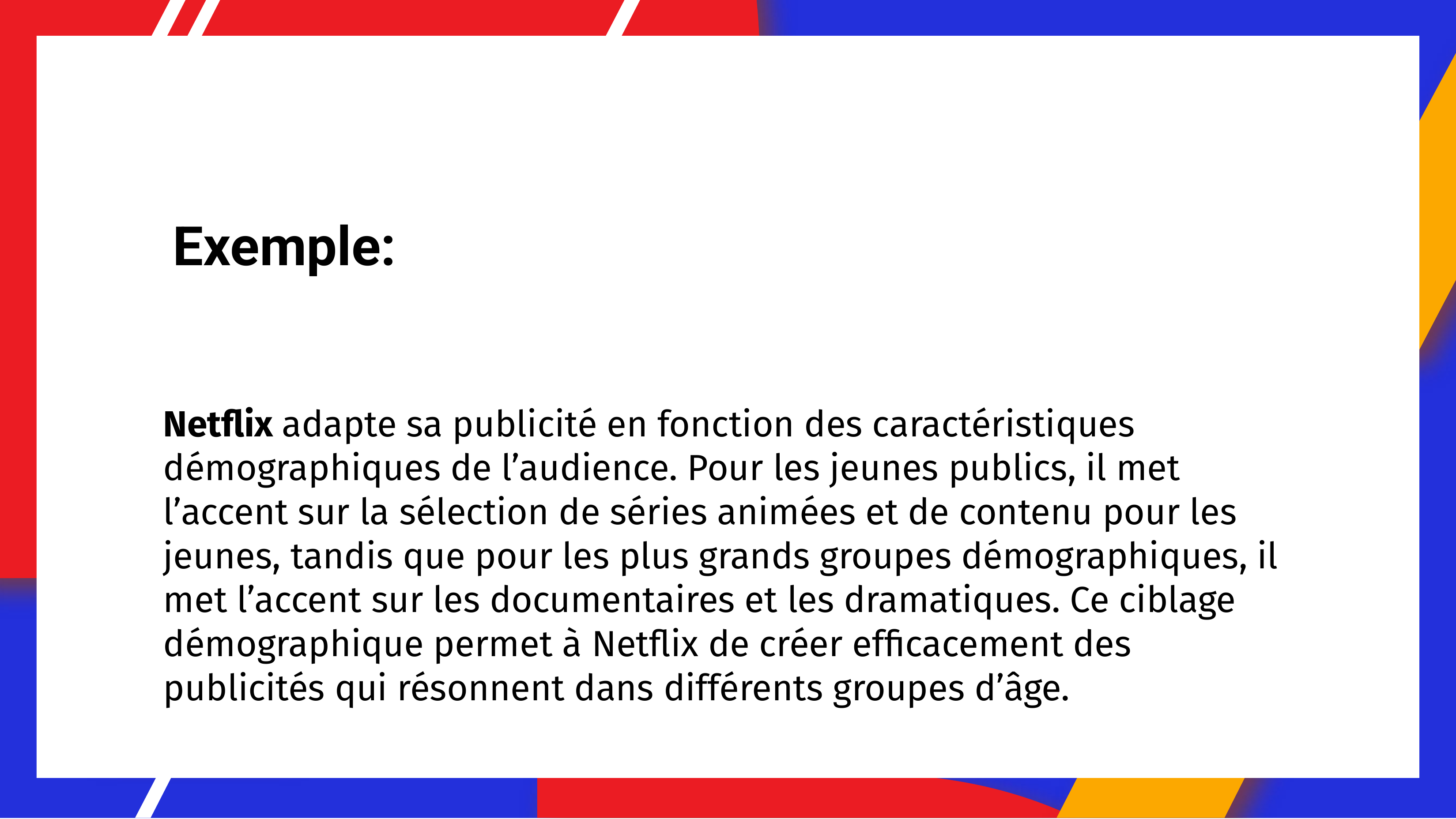

# Exemple:
Netflix adapte sa publicité en fonction des caractéristiques démographiques de l’audience. Pour les jeunes publics, il met l’accent sur la sélection de séries animées et de contenu pour les jeunes, tandis que pour les plus grands groupes démographiques, il met l’accent sur les documentaires et les dramatiques. Ce ciblage démographique permet à Netflix de créer efficacement des publicités qui résonnent dans différents groupes d’âge.